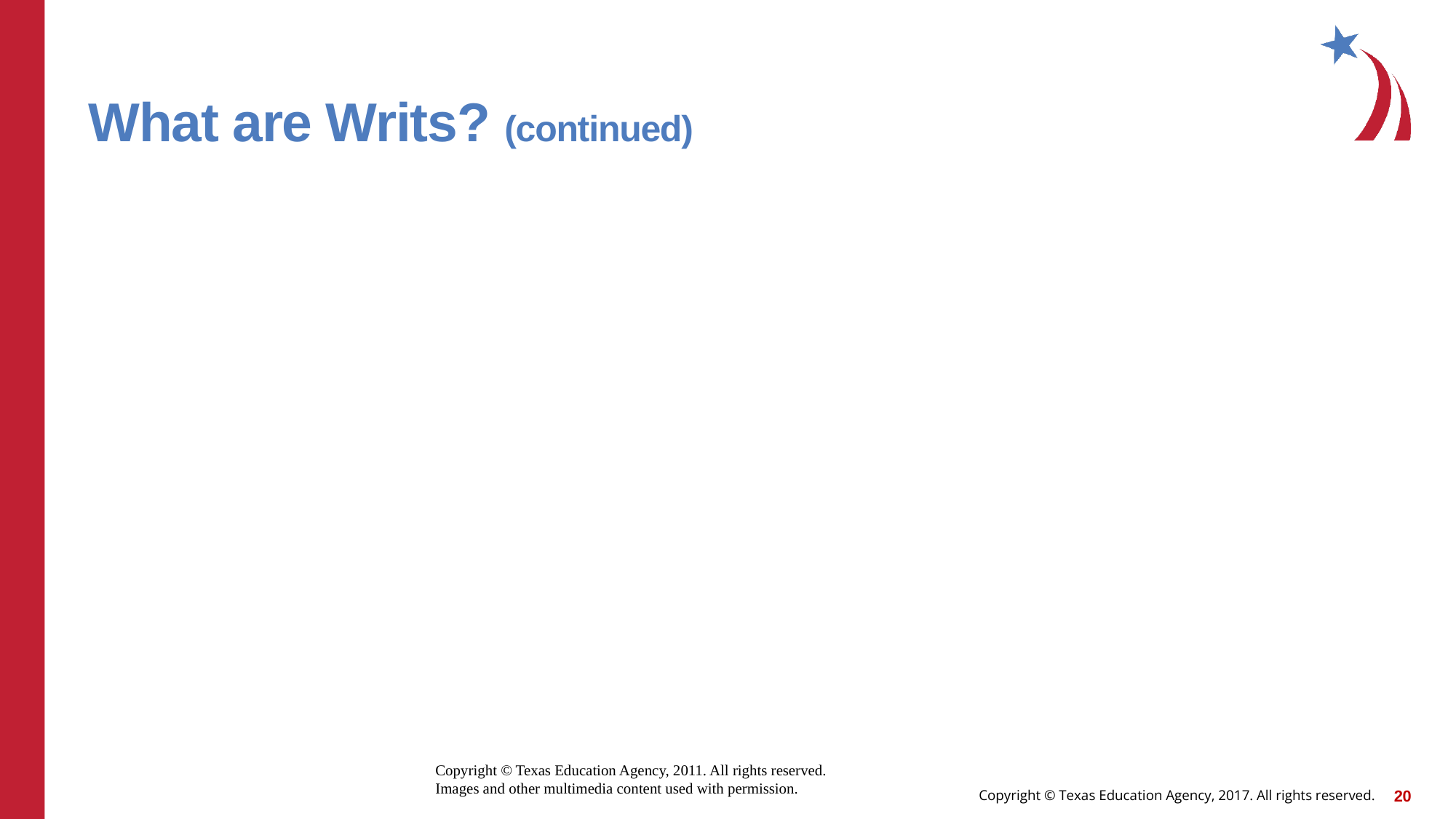

Defendants may not be entitled to appeal when
The defense did not lodge a timely objection
The matter of issue concerns something that goes beyond the trial record
A final judgment has not yet occurred but a defendant needs relief at once to prevent an injustice or an unnecessary expense
The matter is urgent
A defendant has already unsuccessfully appealed his or her case

20
# What are Writs? (continued)
Copyright © Texas Education Agency, 2011. All rights reserved.
Images and other multimedia content used with permission.